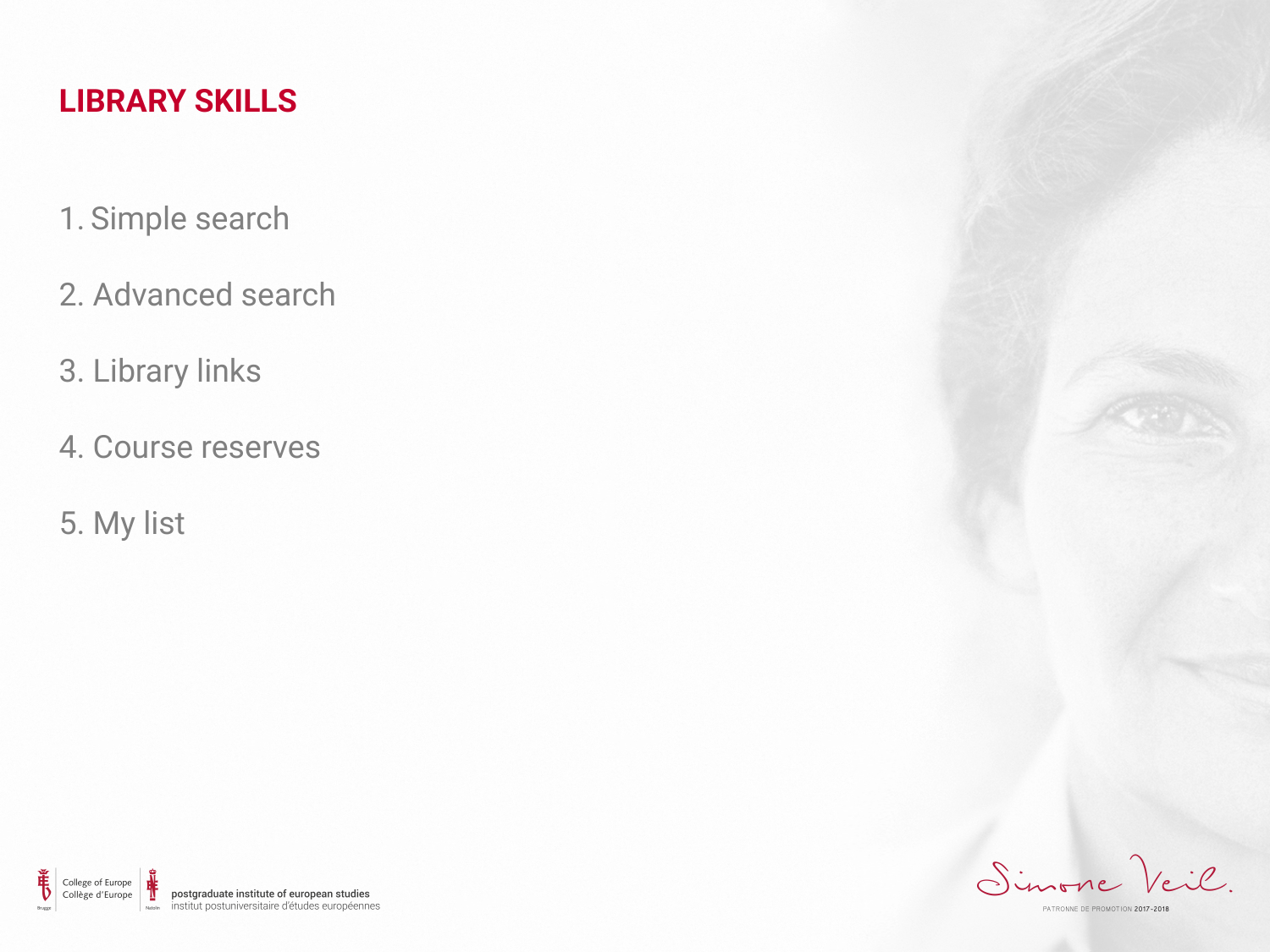

LIBRARY SKILLS

Simple search

2. Advanced search

3. Library links

4. Course reserves

5. My list